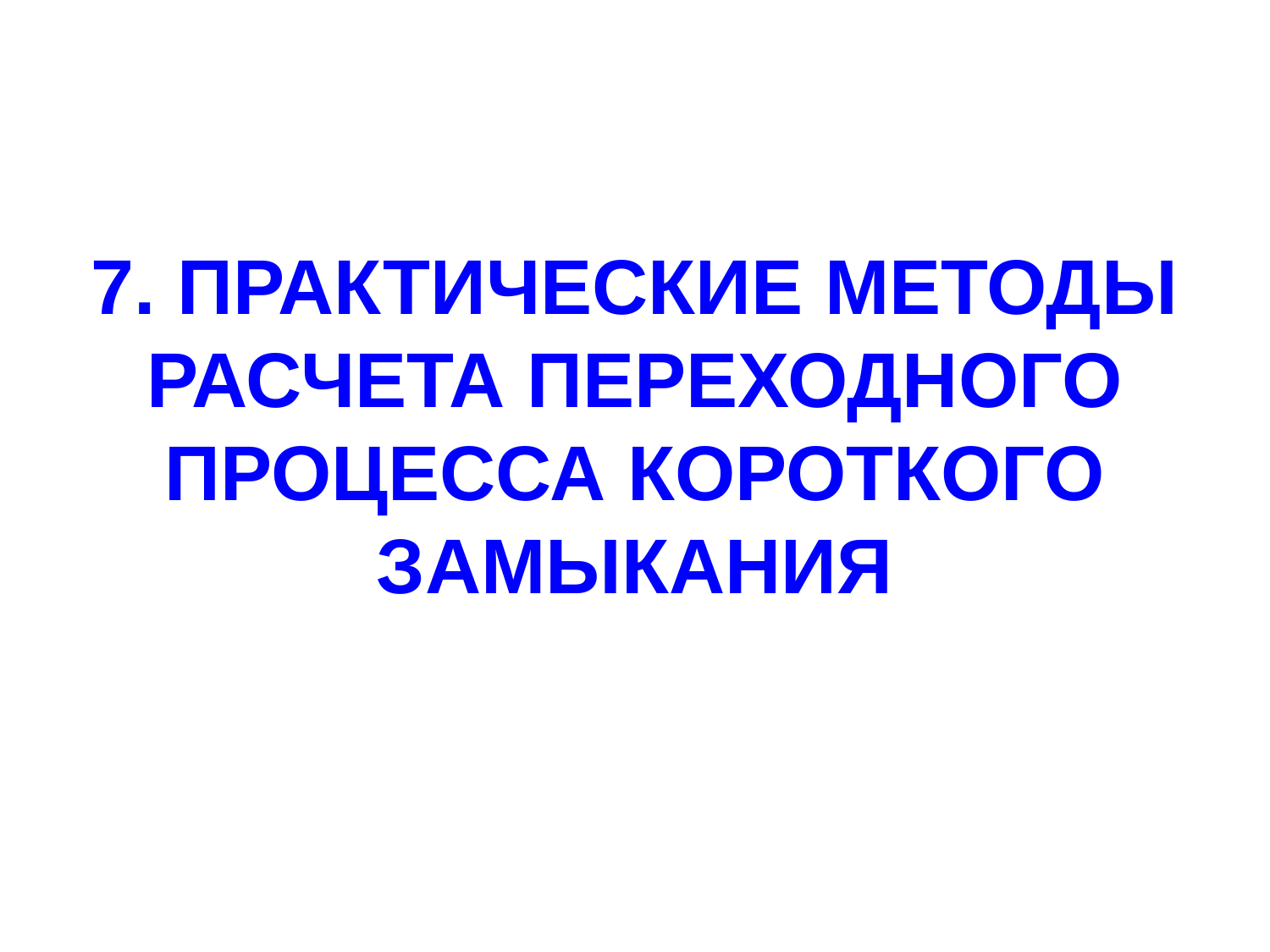

# 7. ПРАКТИЧЕСКИЕ МЕТОДЫ РАСЧЕТА ПЕРЕХОДНОГО ПРОЦЕССА КОРОТКОГО ЗАМЫКАНИЯ